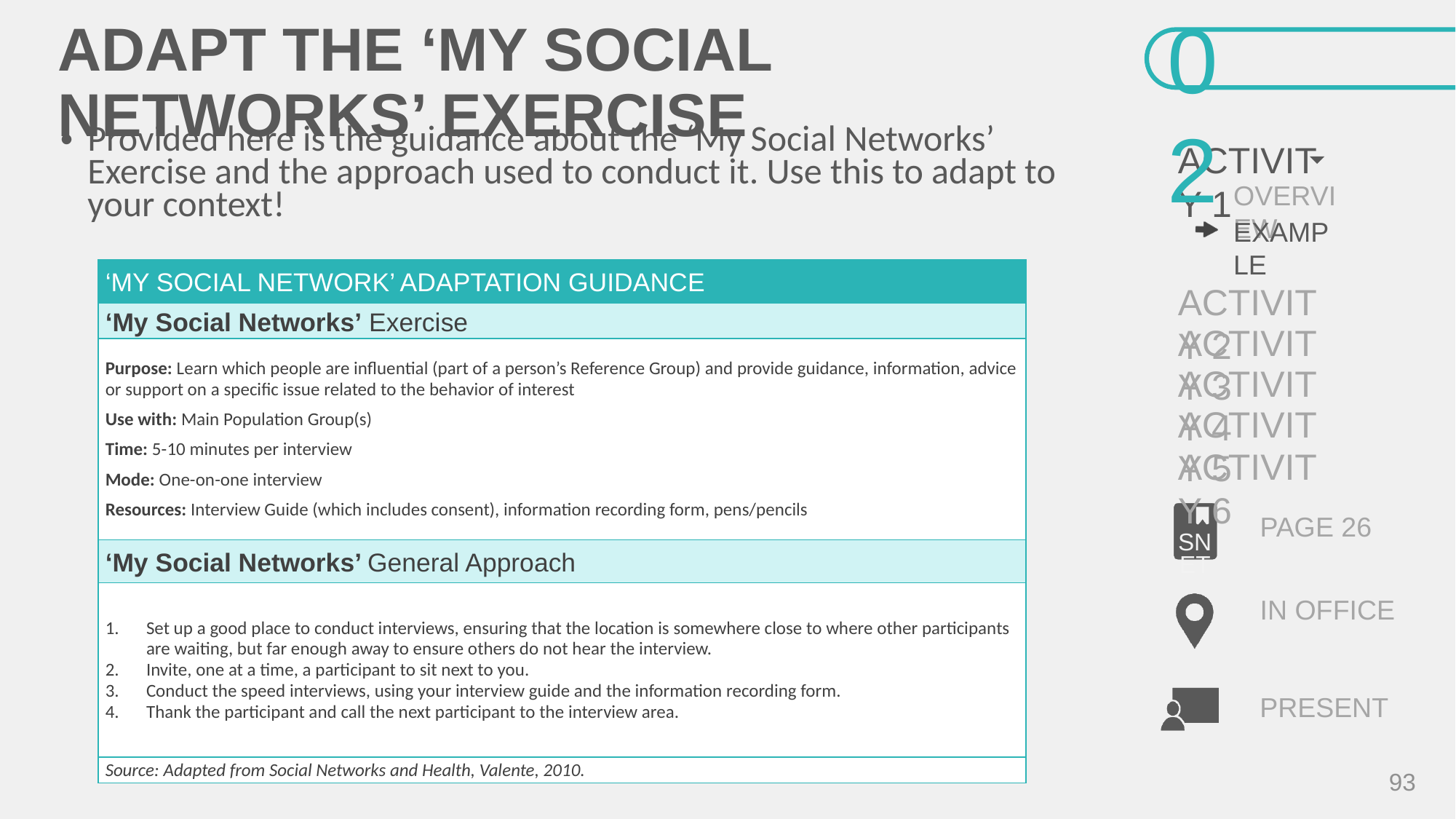

# ADAPT THE ‘MY SOCIAL NETWORKS’ EXERCISE

Provided here is the guidance about the ‘My Social Networks’ Exercise and the approach used to conduct it. Use this to adapt to your context!
| ‘MY SOCIAL NETWORK’ ADAPTATION GUIDANCE |
| --- |
| ‘My Social Networks’ Exercise |
| Purpose: Learn which people are influential (part of a person’s Reference Group) and provide guidance, information, advice or support on a specific issue related to the behavior of interest Use with: Main Population Group(s) Time: 5-10 minutes per interview Mode: One-on-one interview Resources: Interview Guide (which includes consent), information recording form, pens/pencils |
| ‘My Social Networks’ General Approach |
| Set up a good place to conduct interviews, ensuring that the location is somewhere close to where other participants are waiting, but far enough away to ensure others do not hear the interview. Invite, one at a time, a participant to sit next to you. Conduct the speed interviews, using your interview guide and the information recording form. Thank the participant and call the next participant to the interview area. |
| Source: Adapted from Social Networks and Health, Valente, 2010. |
PAGE 26
IN OFFICE
93